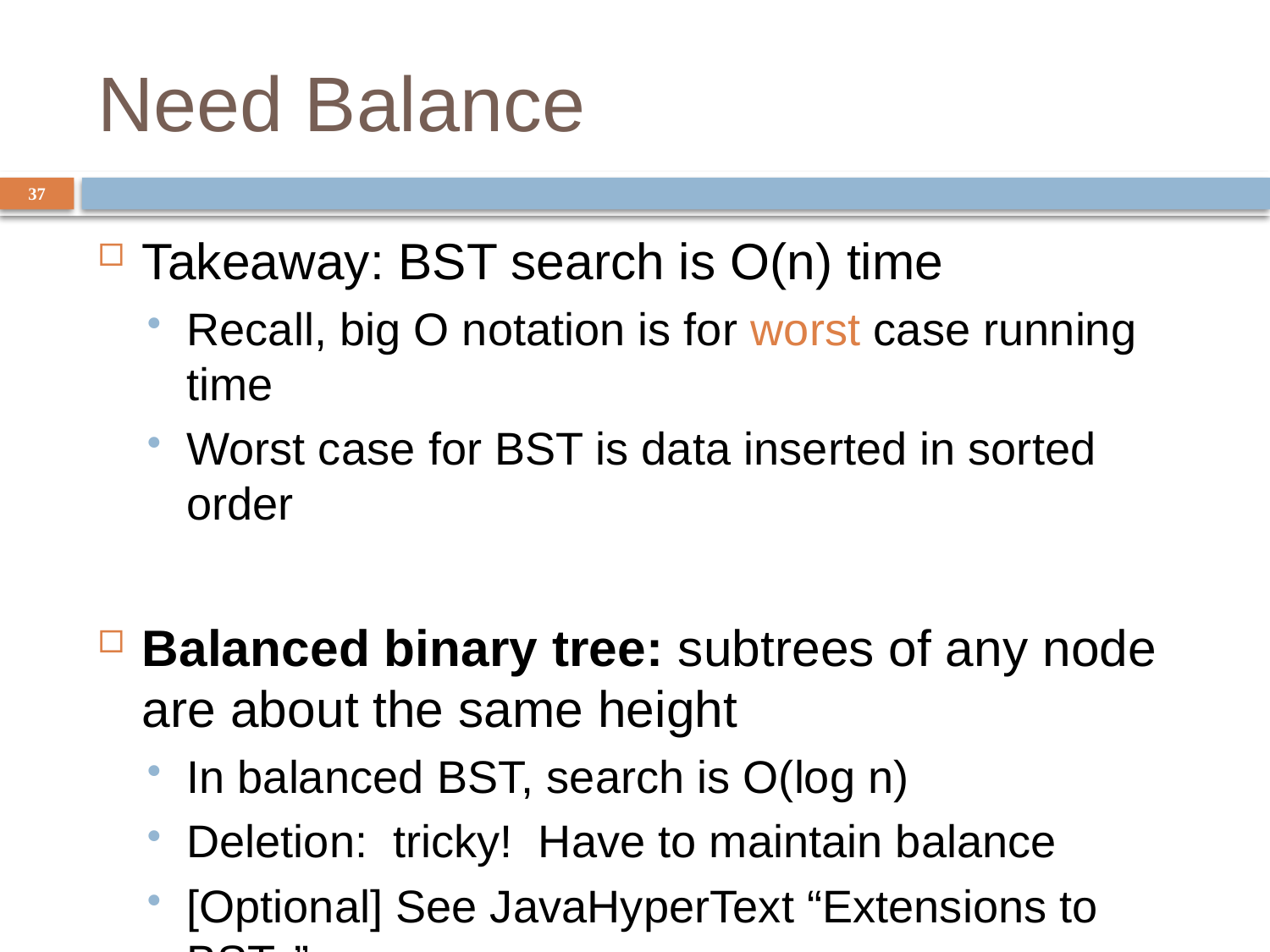

# Need Balance
37
Takeaway: BST search is O(n) time
Recall, big O notation is for worst case running time
Worst case for BST is data inserted in sorted order

Balanced binary tree: subtrees of any node are about the same height
In balanced BST, search is O(log n)
Deletion:  tricky!  Have to maintain balance
[Optional] See JavaHyperText “Extensions to BSTs”
Also see CS 3110